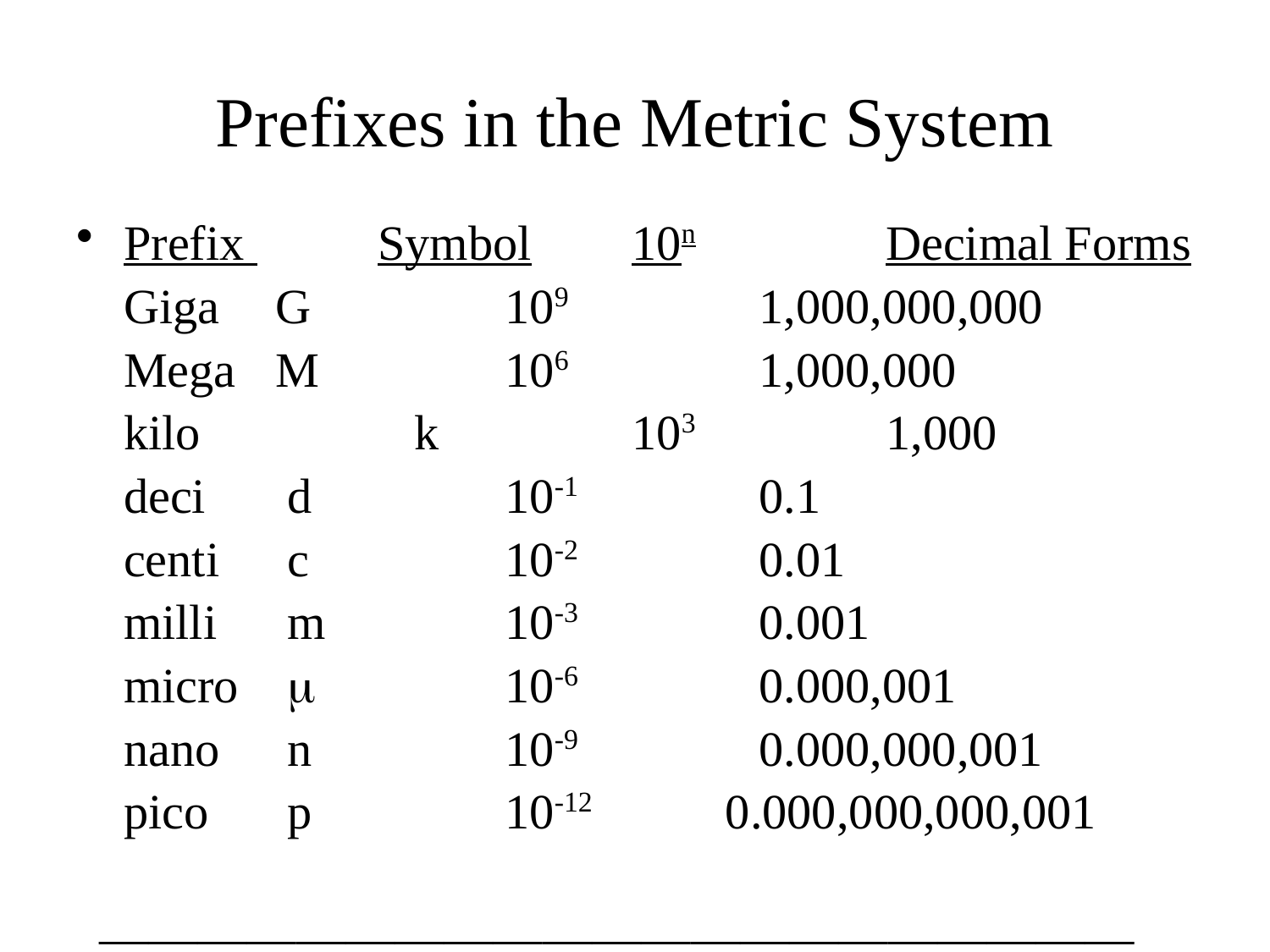

# Prefixes in the Metric System
Prefix 	Symbol	10n		Decimal Forms
	Giga	  G		109		1,000,000,000
	Mega	  M		106		1,000,000
	kilo		   k		103		1,000
	deci	   d		10-1		0.1
	centi	   c		10-2		0.01
	milli	   m		10-3		0.001
	micro	   μ		10-6		0.000,001
	nano	   n		10-9		0.000,000,001
	pico	   p		10-12	             0.000,000,000,001

   —————————————————————